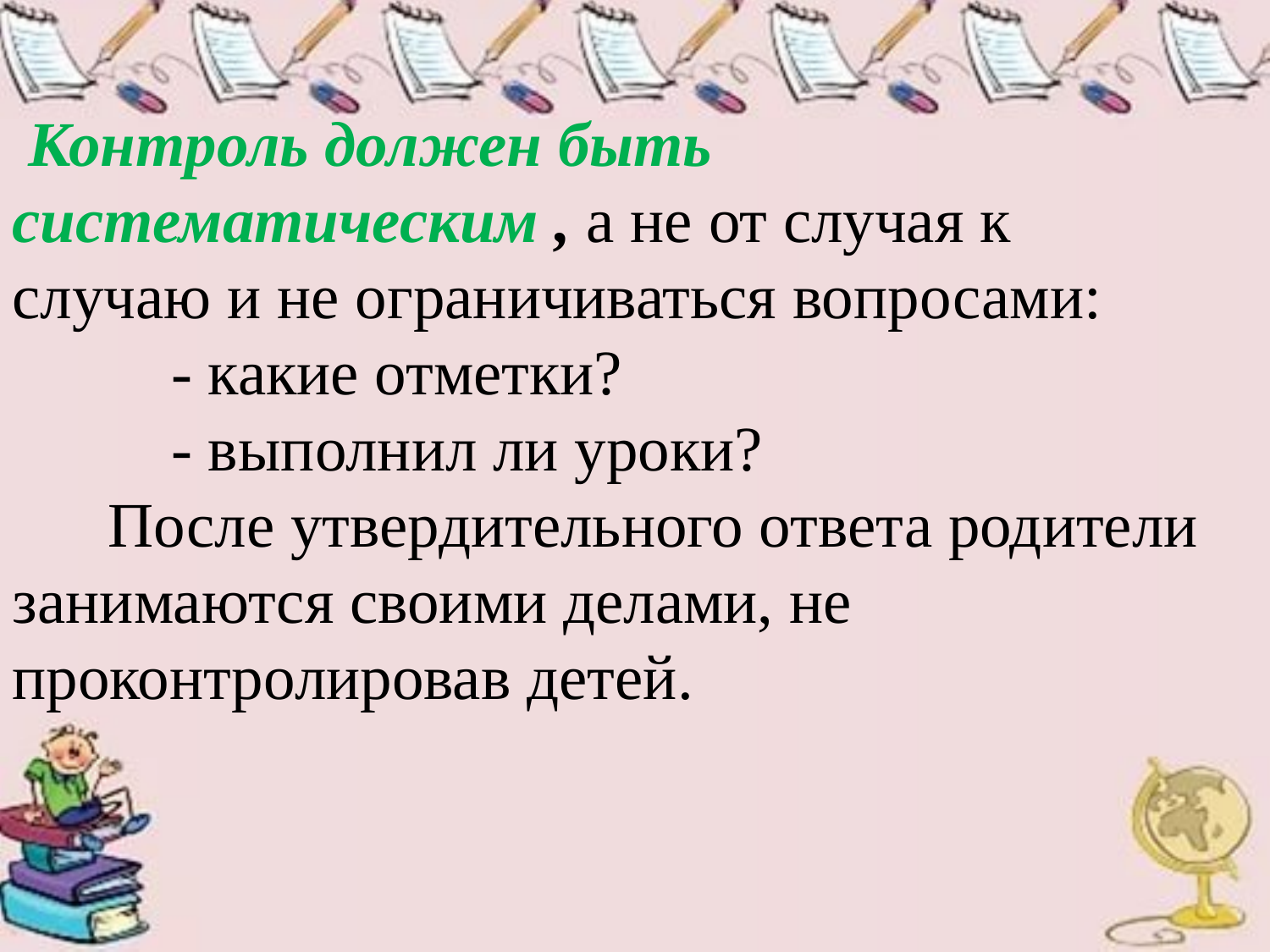

Контроль должен быть систематическим , а не от случая к случаю и не ограничиваться вопросами:
          - какие отметки?
          - выполнил ли уроки?
      После утвердительного ответа родители занимаются своими делами, не проконтролировав детей.